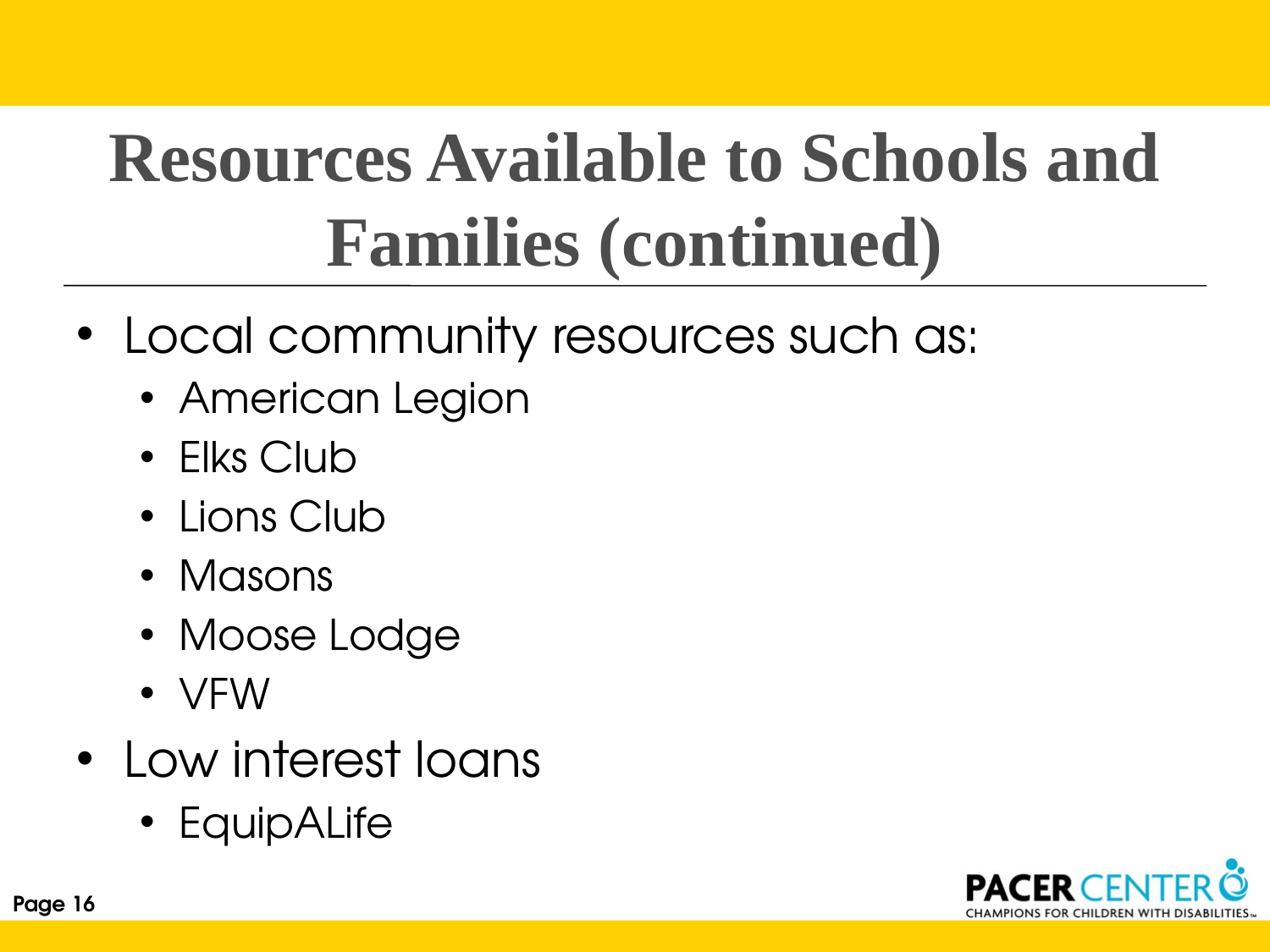

# Resources Available to Schools and Families (continued)
Local community resources such as:
American Legion
Elks Club
Lions Club
Masons
Moose Lodge
VFW
Low interest loans
EquipALife

Page 16